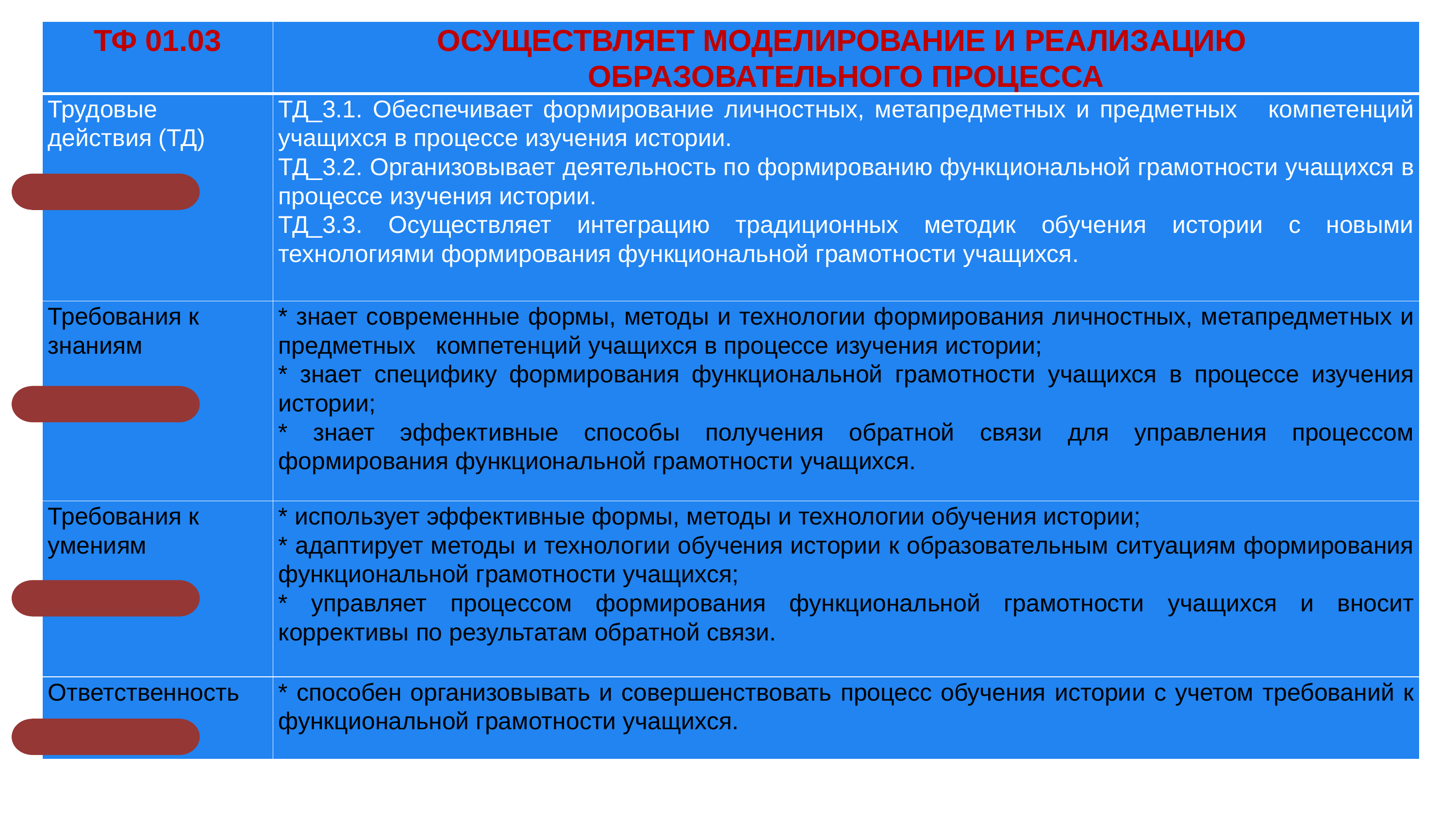

| ТФ 01.03 | ОСУЩЕСТВЛЯЕТ МОДЕЛИРОВАНИЕ И РЕАЛИЗАЦИЮ ОБРАЗОВАТЕЛЬНОГО ПРОЦЕССА |
| --- | --- |
| Трудовые действия (ТД) | ТД\_3.1. Обеспечивает формирование личностных, метапредметных и предметных компетенций учащихся в процессе изучения истории. ТД\_3.2. Организовывает деятельность по формированию функциональной грамотности учащихся в процессе изучения истории. ТД\_3.3. Осуществляет интеграцию традиционных методик обучения истории с новыми технологиями формирования функциональной грамотности учащихся. |
| Требования к знаниям | \* знает современные формы, методы и технологии формирования личностных, метапредметных и предметных компетенций учащихся в процессе изучения истории; \* знает специфику формирования функциональной грамотности учащихся в процессе изучения истории; \* знает эффективные способы получения обратной связи для управления процессом формирования функциональной грамотности учащихся. |
| Требования к умениям | \* использует эффективные формы, методы и технологии обучения истории; \* адаптирует методы и технологии обучения истории к образовательным ситуациям формирования функциональной грамотности учащихся; \* управляет процессом формирования функциональной грамотности учащихся и вносит коррективы по результатам обратной связи. |
| Ответственность | \* способен организовывать и совершенствовать процесс обучения истории с учетом требований к функциональной грамотности учащихся. |